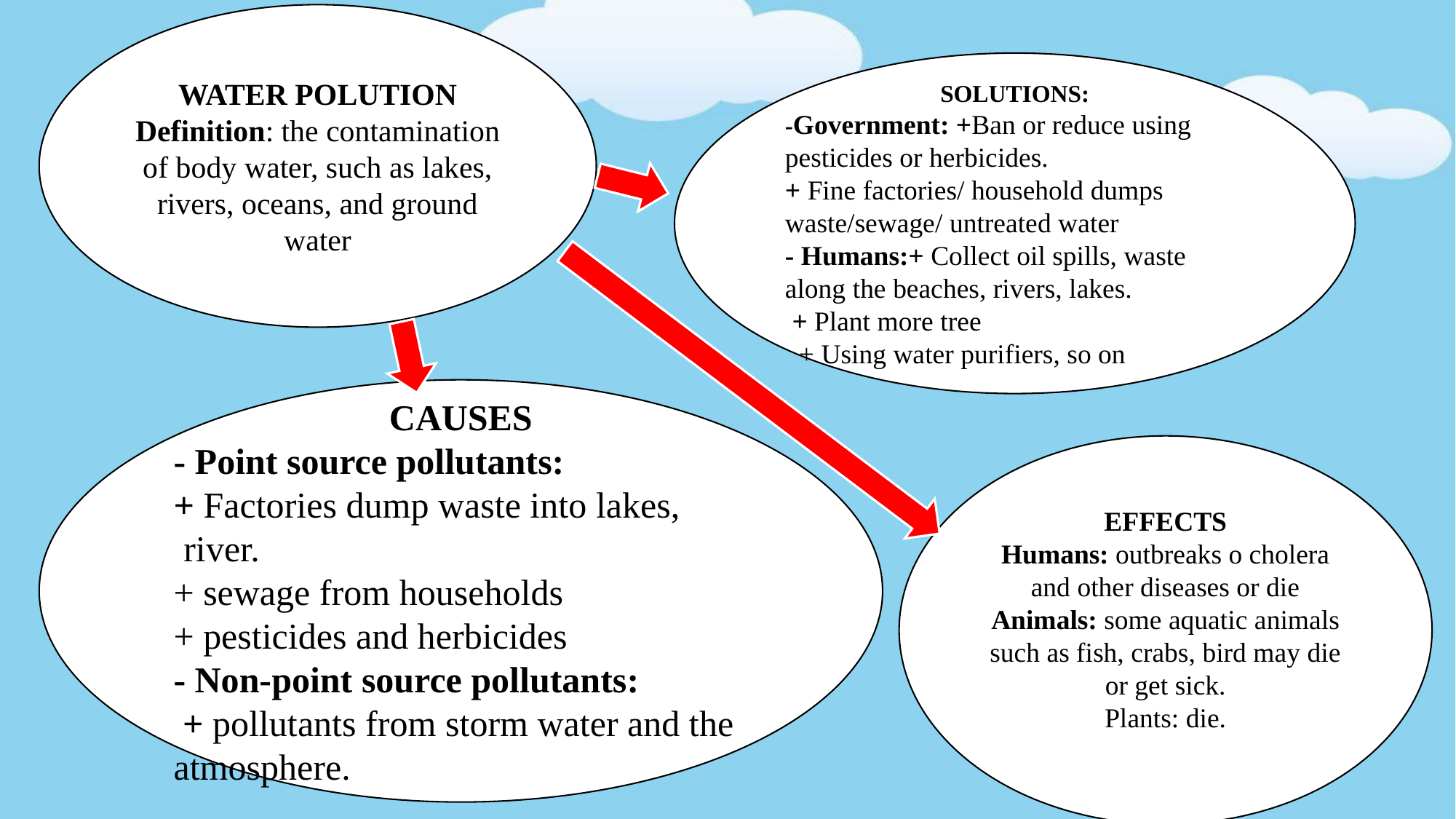

WATER POLUTION
Definition: the contamination of body water, such as lakes, rivers, oceans, and ground water
#
SOLUTIONS:
-Government: +Ban or reduce using pesticides or herbicides.
+ Fine factories/ household dumps waste/sewage/ untreated water
- Humans:+ Collect oil spills, waste along the beaches, rivers, lakes.
 + Plant more tree
  + Using water purifiers, so on

CAUSES
- Point source pollutants:
+ Factories dump waste into lakes, river.
+ sewage from households
+ pesticides and herbicides
- Non-point source pollutants:
 + pollutants from storm water and the atmosphere.
EFFECTS
Humans: outbreaks o cholera and other diseases or die
Animals: some aquatic animals such as fish, crabs, bird may die or get sick.
Plants: die.